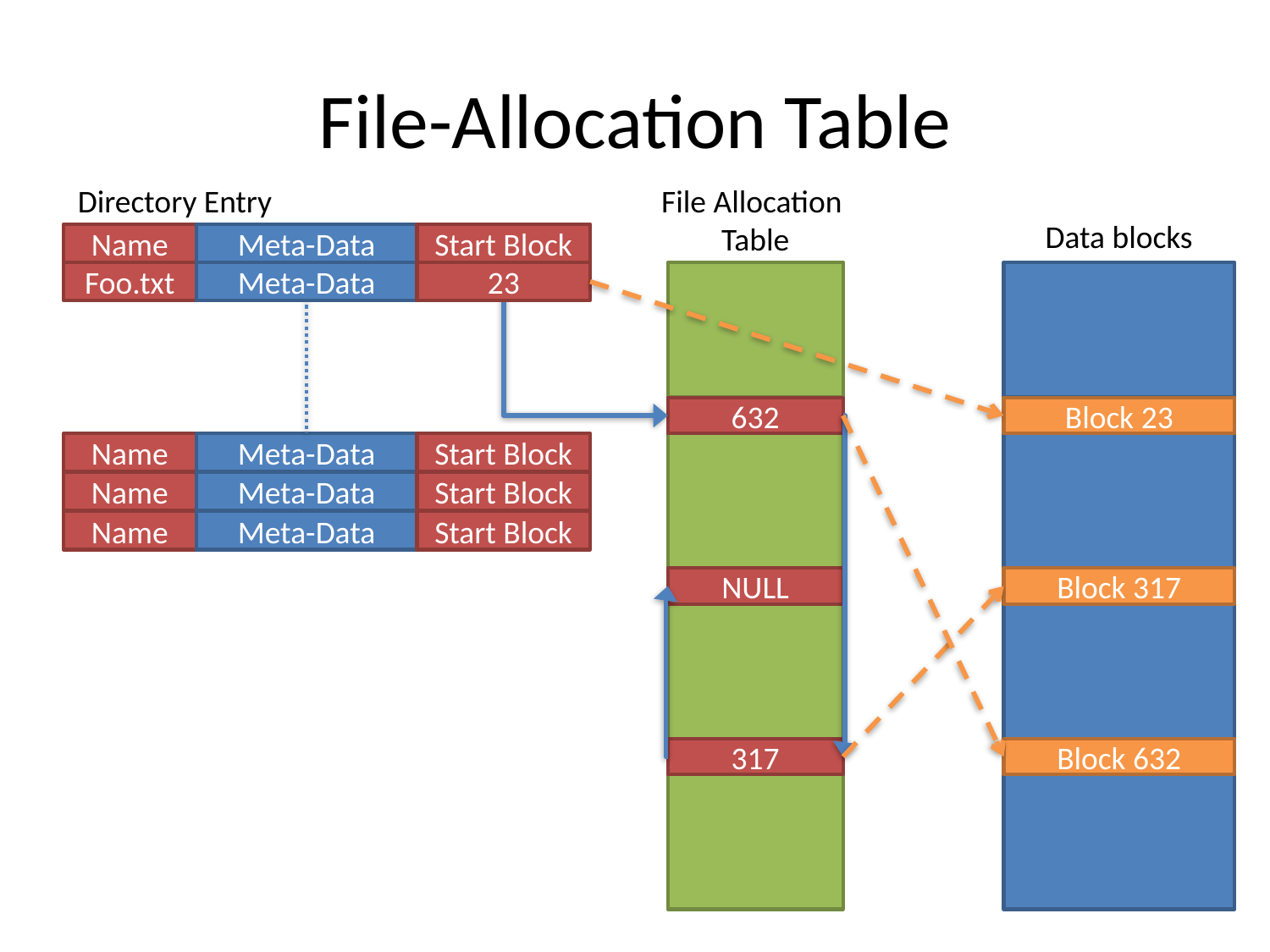

# File-Allocation Table
Directory Entry
File Allocation
Table
Data blocks
Name
Meta-Data
Start Block

Foo.txt
Meta-Data
23
Block 23
632

Name

Meta-Data
Start Block
Name
Meta-Data
Start Block
Name
Meta-Data
Start Block
Block 317
NULL

Block 632
317